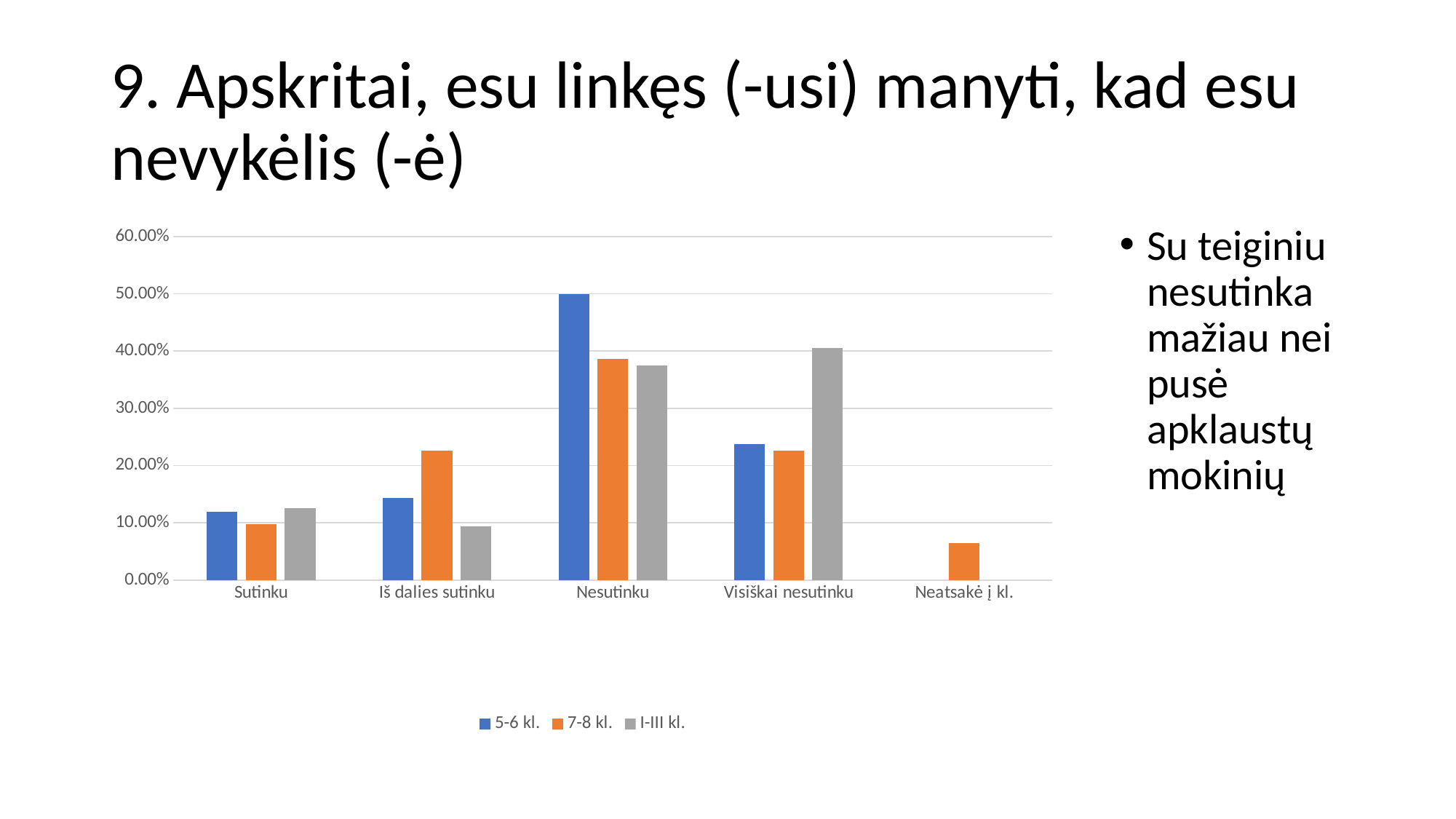

# 9. Apskritai, esu linkęs (-usi) manyti, kad esu nevykėlis (-ė)

### Chart

| Category | 5-6 kl. | 7-8 kl. | I-III kl. |
|---|---|---|---|
| Sutinku | 0.119 | 0.097 | 0.125 |
| Iš dalies sutinku | 0.143 | 0.226 | 0.094 |
| Nesutinku | 0.5 | 0.387 | 0.375 |
| Visiškai nesutinku | 0.238 | 0.226 | 0.406 |
| Neatsakė į kl. | None | 0.065 | None |
Su teiginiu nesutinka  mažiau nei pusė apklaustų mokinių